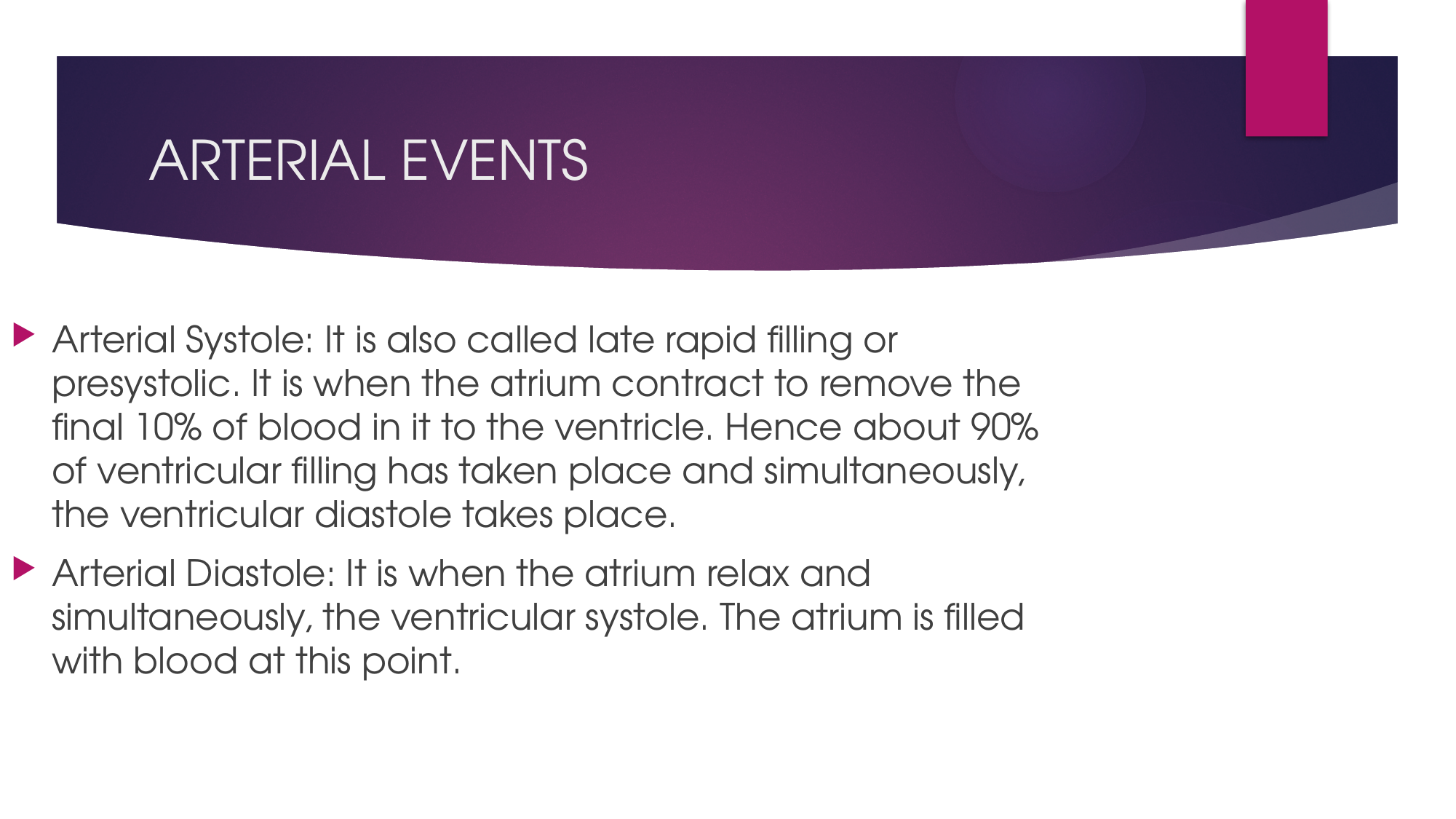

# ARTERIAL EVENTS
Arterial Systole: It is also called late rapid filling or presystolic. It is when the atrium contract to remove the final 10% of blood in it to the ventricle. Hence about 90% of ventricular filling has taken place and simultaneously, the ventricular diastole takes place.
Arterial Diastole: It is when the atrium relax and simultaneously, the ventricular systole. The atrium is filled with blood at this point.